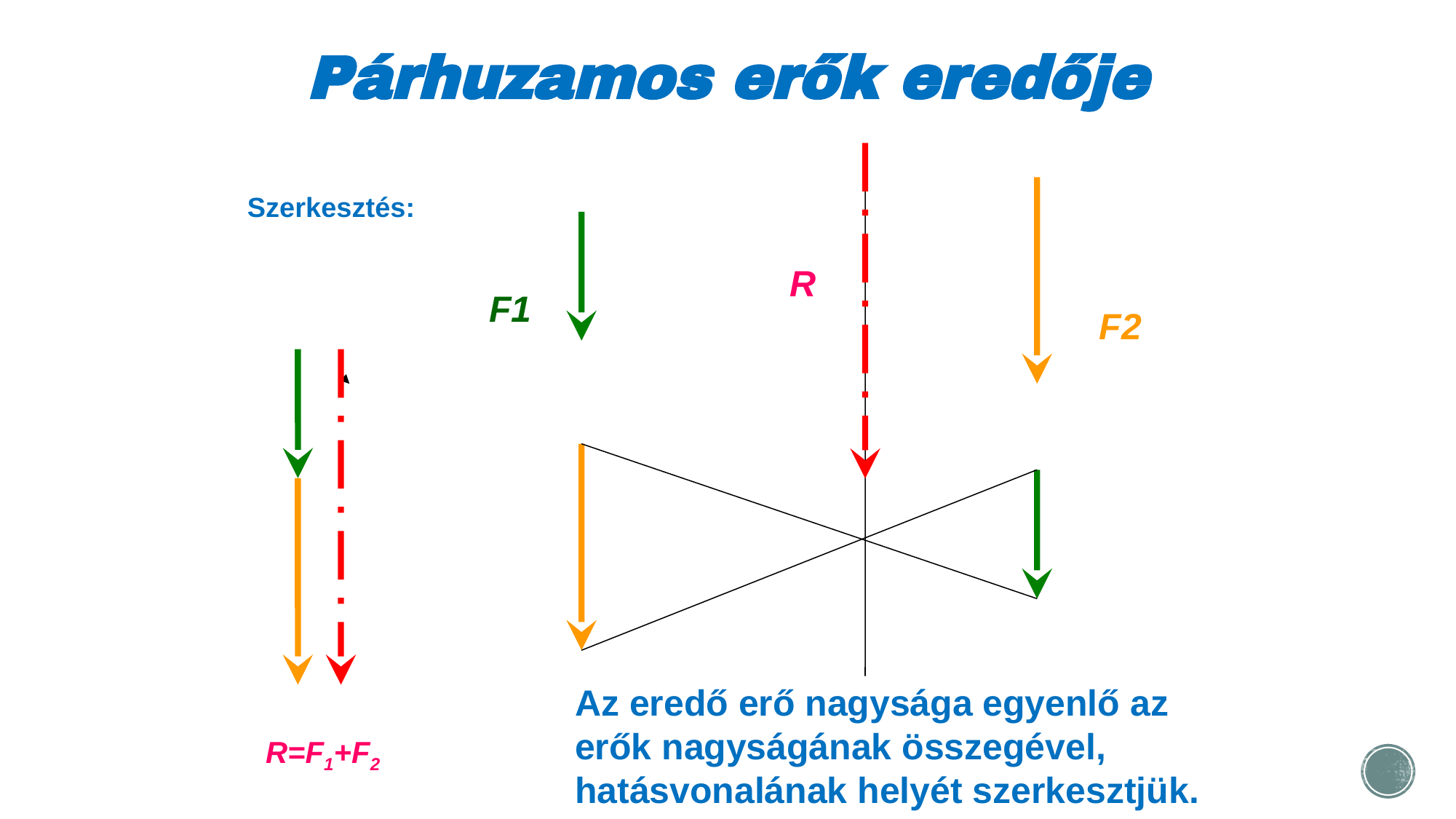

# Párhuzamos erők eredője

Szerkesztés:

R
F1
F2

Az eredő erő nagysága egyenlő az erők nagyságának összegével, hatásvonalának helyét szerkesztjük.

R=F1+F2